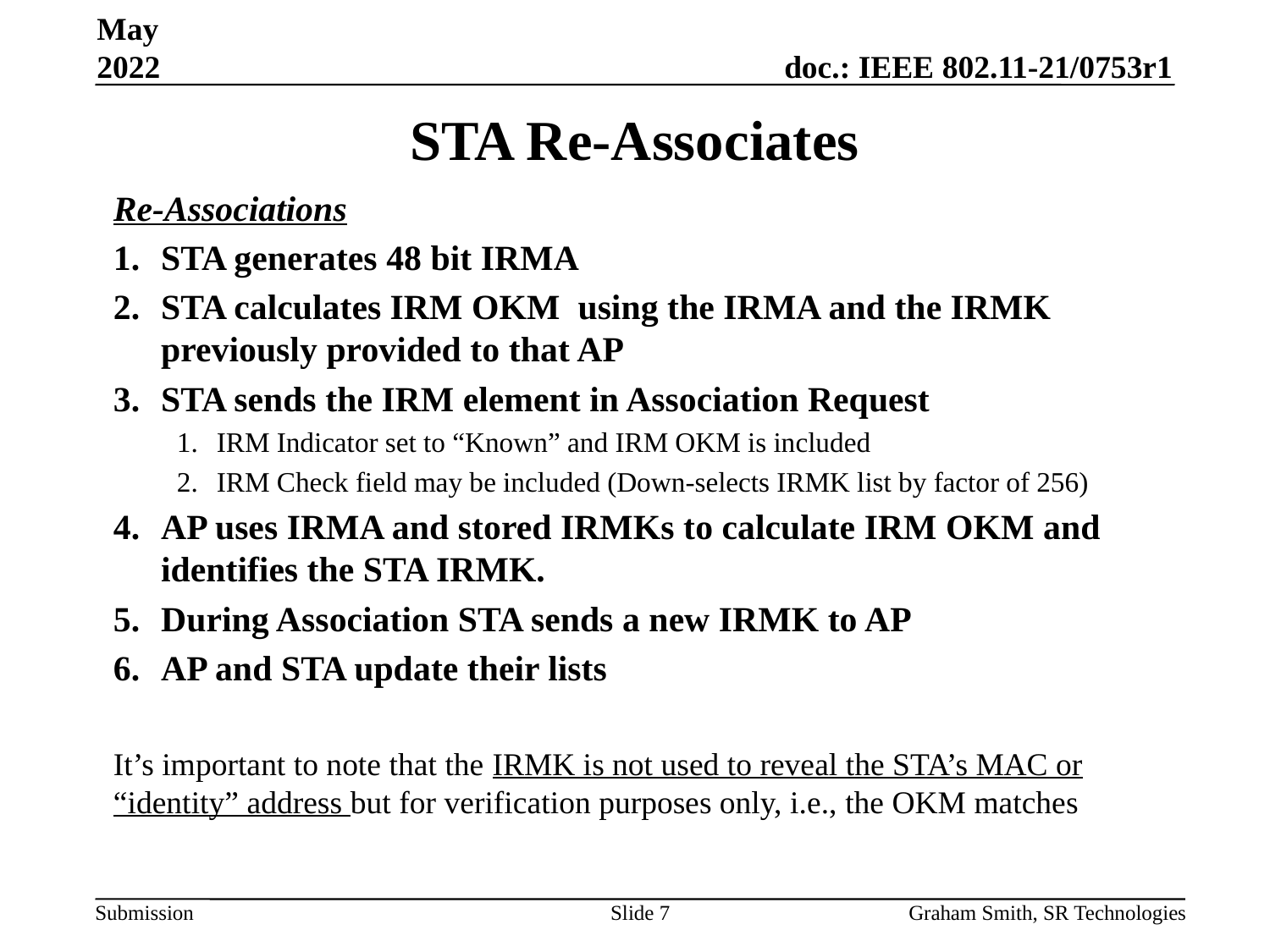

May 2022
# STA Re-Associates
Re-Associations
STA generates 48 bit IRMA
STA calculates IRM OKM  using the IRMA and the IRMK previously provided to that AP
STA sends the IRM element in Association Request
IRM Indicator set to “Known” and IRM OKM is included
IRM Check field may be included (Down-selects IRMK list by factor of 256)
AP uses IRMA and stored IRMKs to calculate IRM OKM and identifies the STA IRMK.
During Association STA sends a new IRMK to AP
AP and STA update their lists

It’s important to note that the IRMK is not used to reveal the STA’s MAC or “identity” address but for verification purposes only, i.e., the OKM matches

Slide 7
Graham Smith, SR Technologies